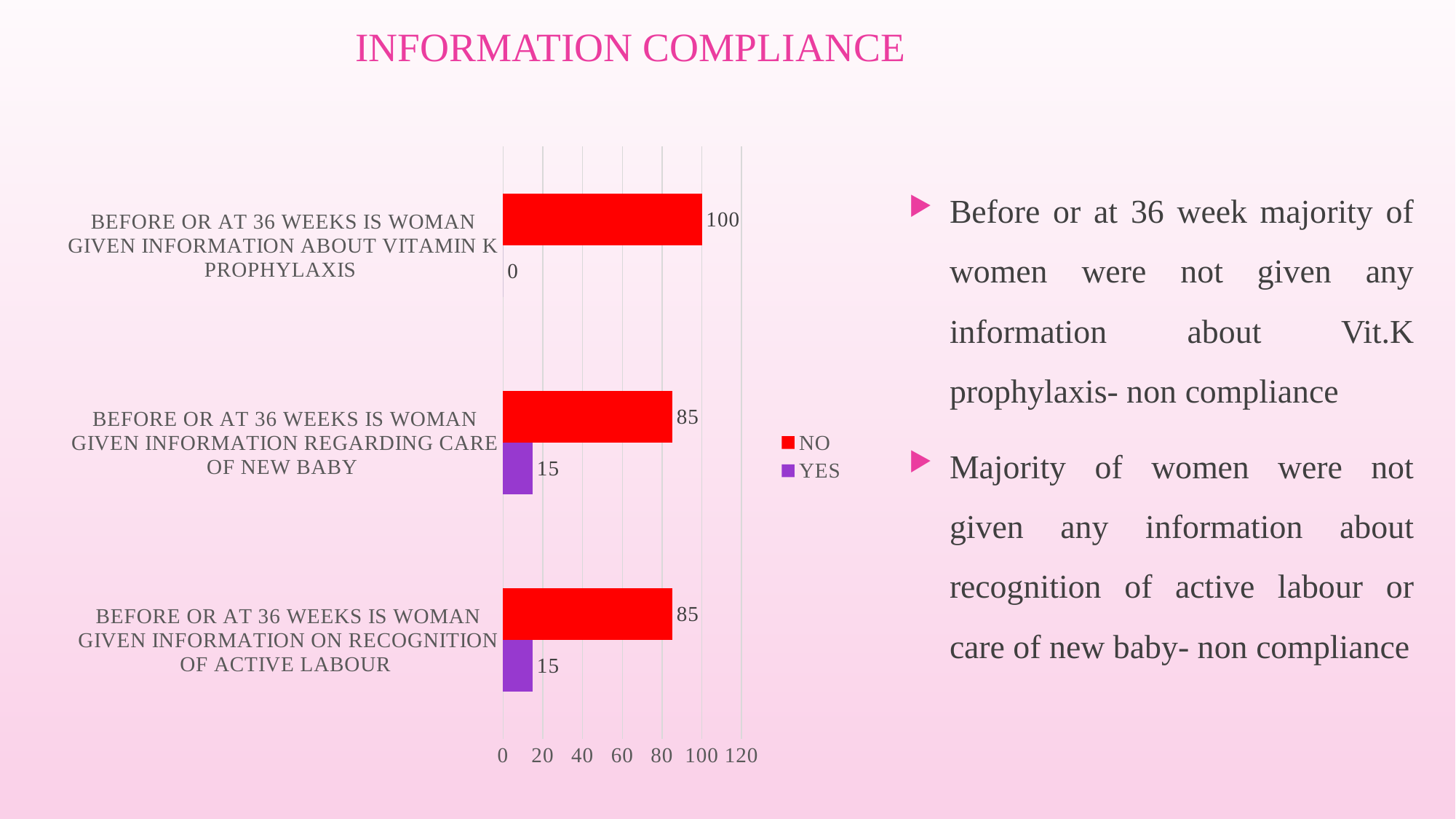

# INFORMATION COMPLIANCE

### Chart

| Category | YES | NO |
|---|---|---|
| BEFORE OR AT 36 WEEKS IS WOMAN GIVEN INFORMATION ON RECOGNITION OF ACTIVE LABOUR  | 14.893617021276595 | 85.1063829787234 |
| BEFORE OR AT 36 WEEKS IS WOMAN GIVEN INFORMATION REGARDING CARE OF NEW BABY  | 14.893617021276595 | 85.1063829787234 |
| BEFORE OR AT 36 WEEKS IS WOMAN GIVEN INFORMATION ABOUT VITAMIN K PROPHYLAXIS  | 0.0 | 100.0 |
Before or at 36 week majority of women were not given any information about Vit.K prophylaxis- non compliance
Majority of women were not given any information about recognition of active labour or care of new baby- non compliance